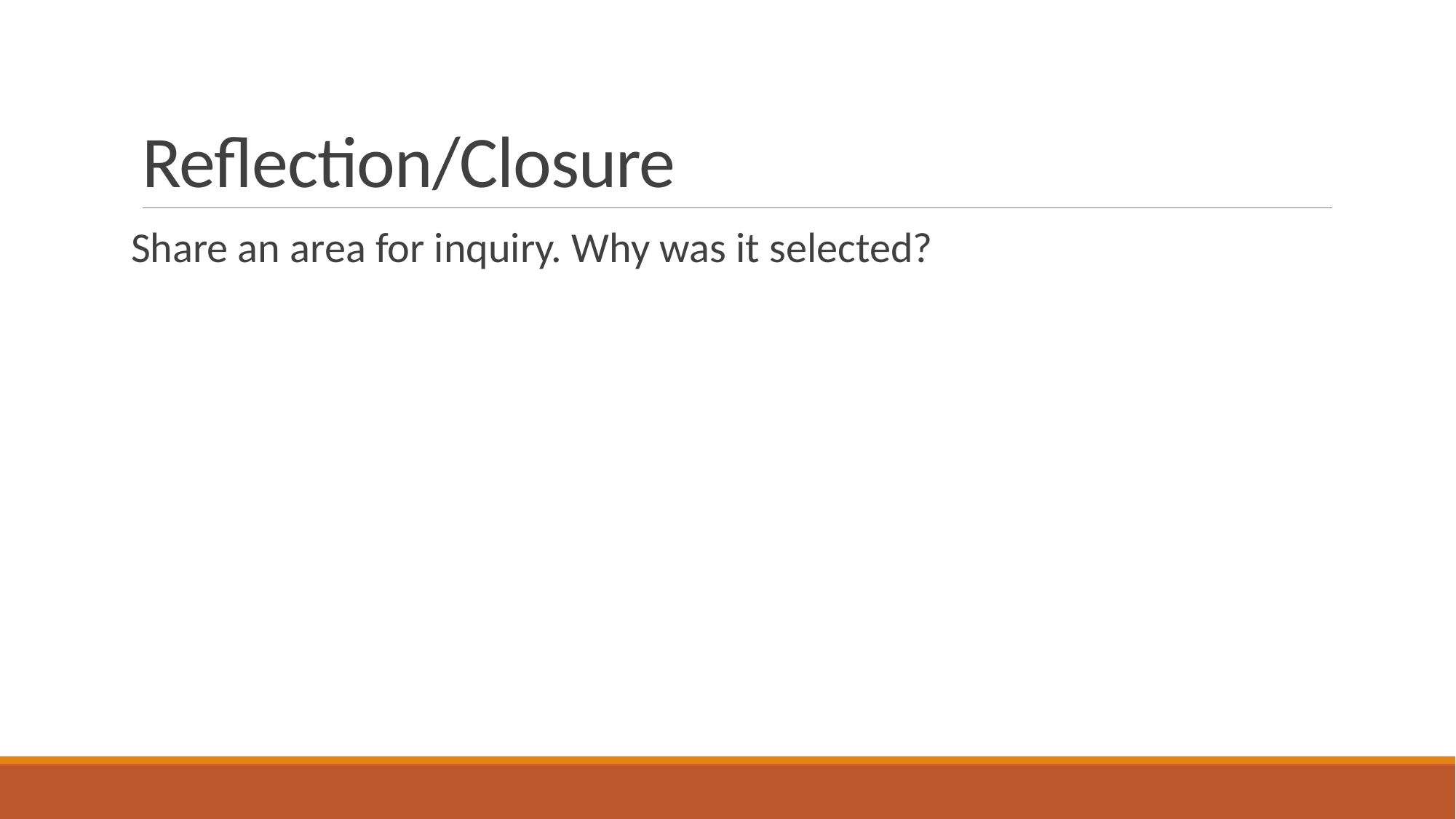

# Reflection/Closure
Share an area for inquiry. Why was it selected?